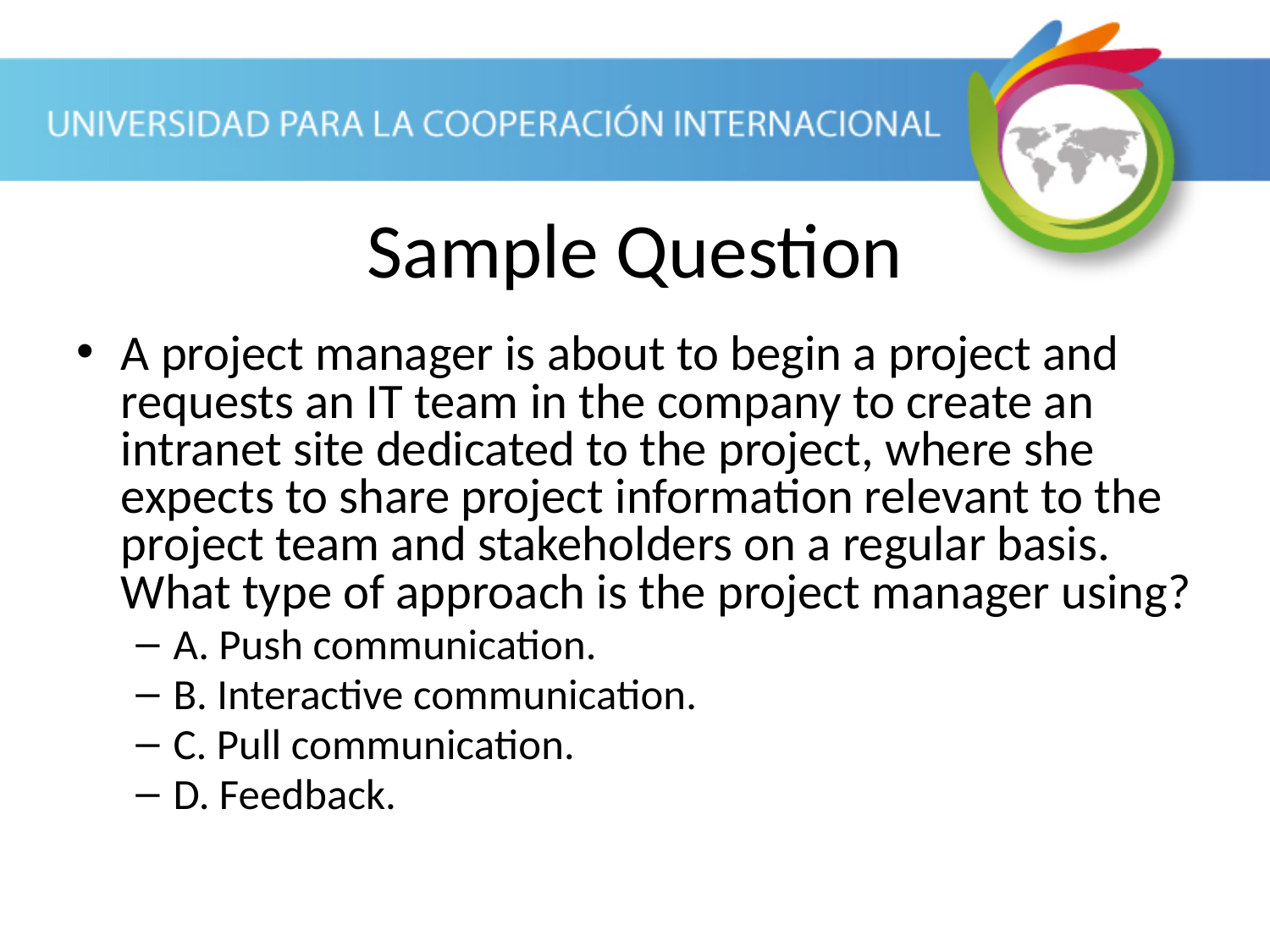

Sample Question
A project manager is about to begin a project and requests an IT team in the company to create an intranet site dedicated to the project, where she expects to share project information relevant to the project team and stakeholders on a regular basis.  What type of approach is the project manager using?
A. Push communication.
B. Interactive communication.
C. Pull communication.
D. Feedback.